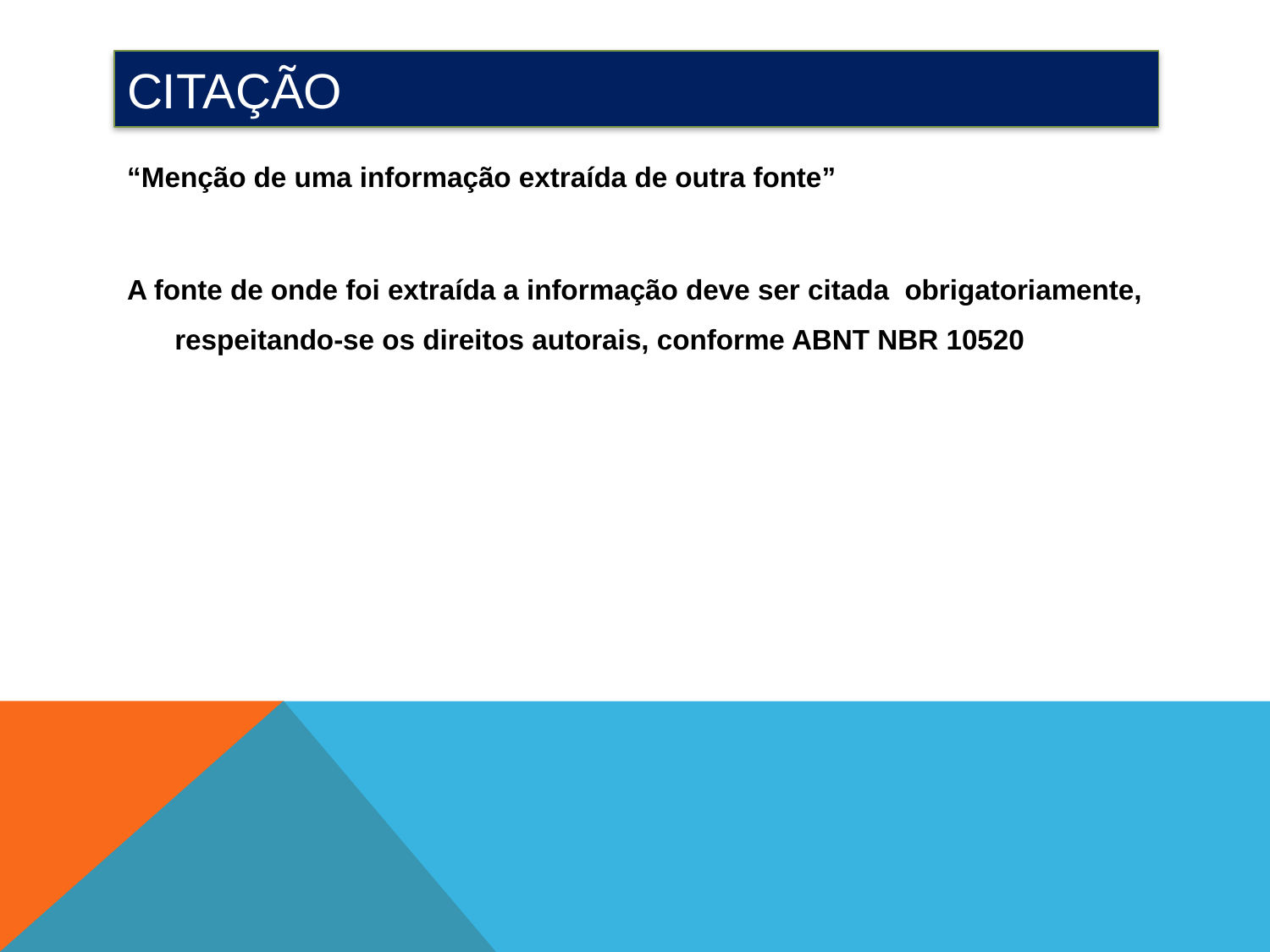

# Citação
“Menção de uma informação extraída de outra fonte”

A fonte de onde foi extraída a informação deve ser citada  obrigatoriamente, respeitando-se os direitos autorais, conforme ABNT NBR 10520